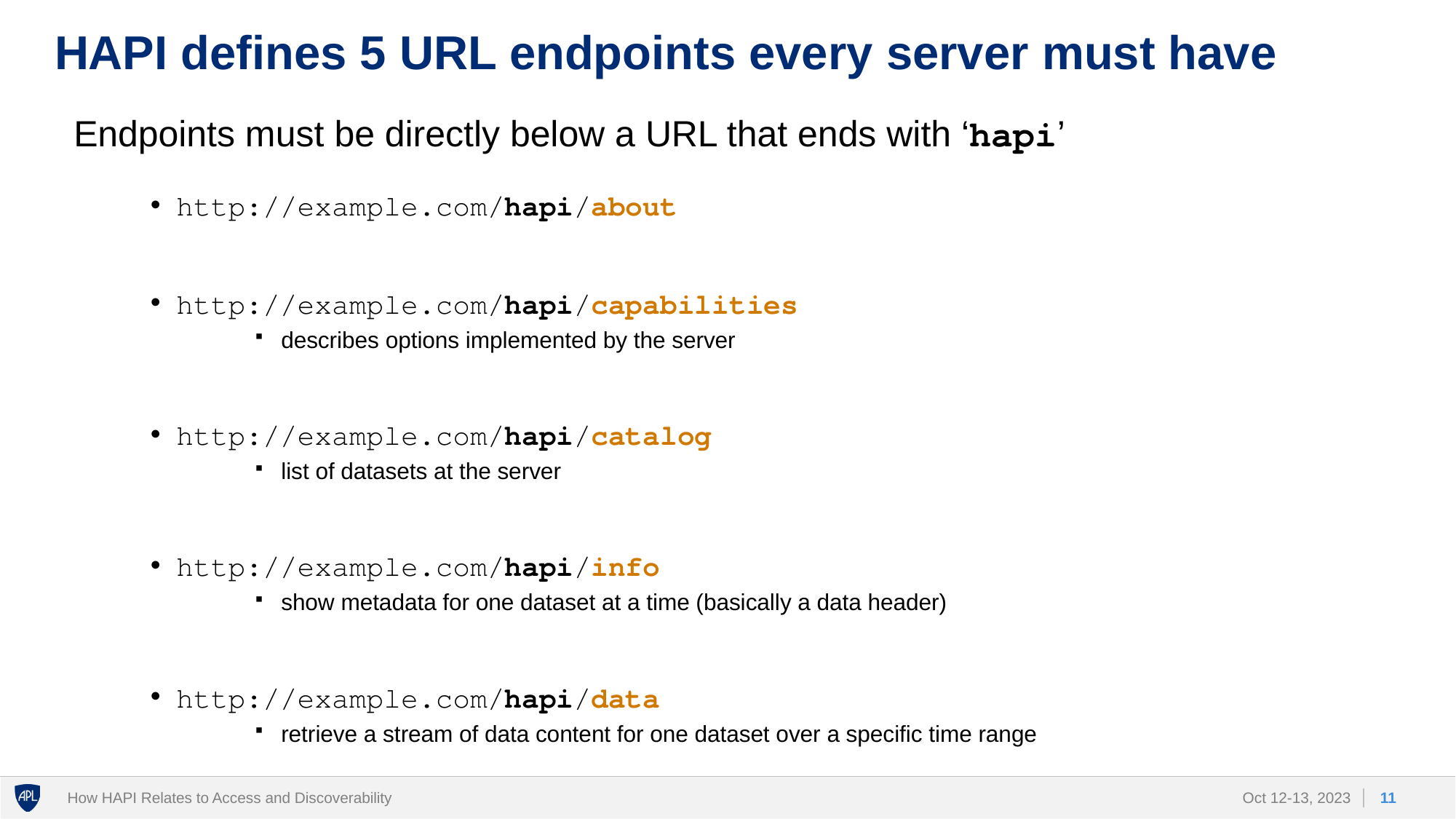

# HAPI defines 5 URL endpoints every server must have
Endpoints must be directly below a URL that ends with ‘hapi’
http://example.com/hapi/about

http://example.com/hapi/capabilities
describes options implemented by the server

http://example.com/hapi/catalog
list of datasets at the server

http://example.com/hapi/info
show metadata for one dataset at a time (basically a data header)

http://example.com/hapi/data
retrieve a stream of data content for one dataset over a specific time range

11
How HAPI Relates to Access and Discoverability
Oct 12-13, 2023